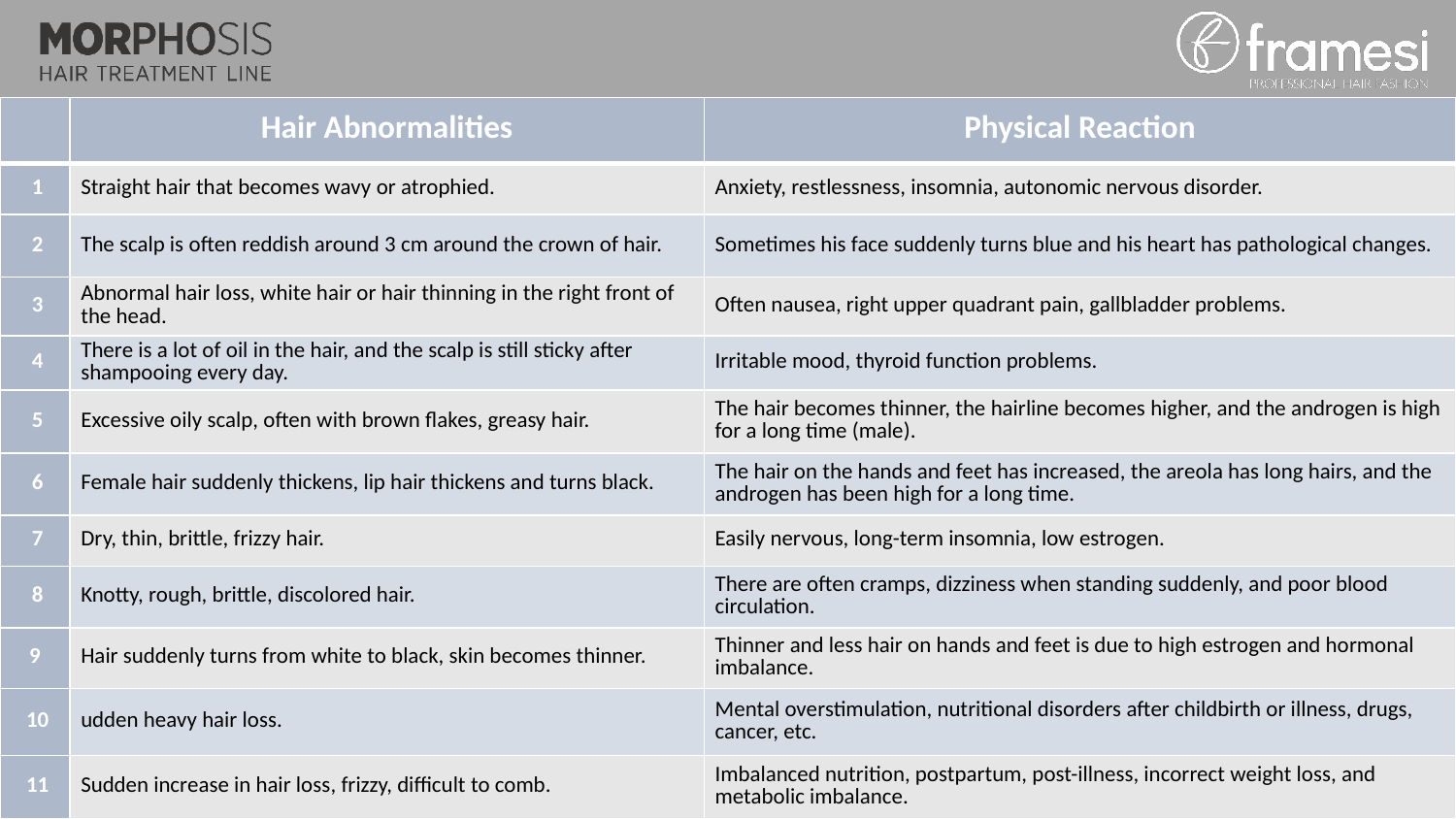

|  | Hair Abnormalities | Physical Reaction |
| --- | --- | --- |
| 1 | Straight hair that becomes wavy or atrophied. | Anxiety, restlessness, insomnia, autonomic nervous disorder. |
| 2 | The scalp is often reddish around 3 cm around the crown of hair. | Sometimes his face suddenly turns blue and his heart has pathological changes. |
| 3 | Abnormal hair loss, white hair or hair thinning in the right front of the head. | Often nausea, right upper quadrant pain, gallbladder problems. |
| 4 | There is a lot of oil in the hair, and the scalp is still sticky after shampooing every day. | Irritable mood, thyroid function problems. |
| 5 | Excessive oily scalp, often with brown flakes, greasy hair. | The hair becomes thinner, the hairline becomes higher, and the androgen is high for a long time (male). |
| 6 | Female hair suddenly thickens, lip hair thickens and turns black. | The hair on the hands and feet has increased, the areola has long hairs, and the androgen has been high for a long time. |
| 7 | Dry, thin, brittle, frizzy hair. | Easily nervous, long-term insomnia, low estrogen. |
| 8 | Knotty, rough, brittle, discolored hair. | There are often cramps, dizziness when standing suddenly, and poor blood circulation. |
| 9 | Hair suddenly turns from white to black, skin becomes thinner. | Thinner and less hair on hands and feet is due to high estrogen and hormonal imbalance. |
| 10 | udden heavy hair loss. | Mental overstimulation, nutritional disorders after childbirth or illness, drugs, cancer, etc. |
| 11 | Sudden increase in hair loss, frizzy, difficult to comb. | Imbalanced nutrition, postpartum, post-illness, incorrect weight loss, and metabolic imbalance. |